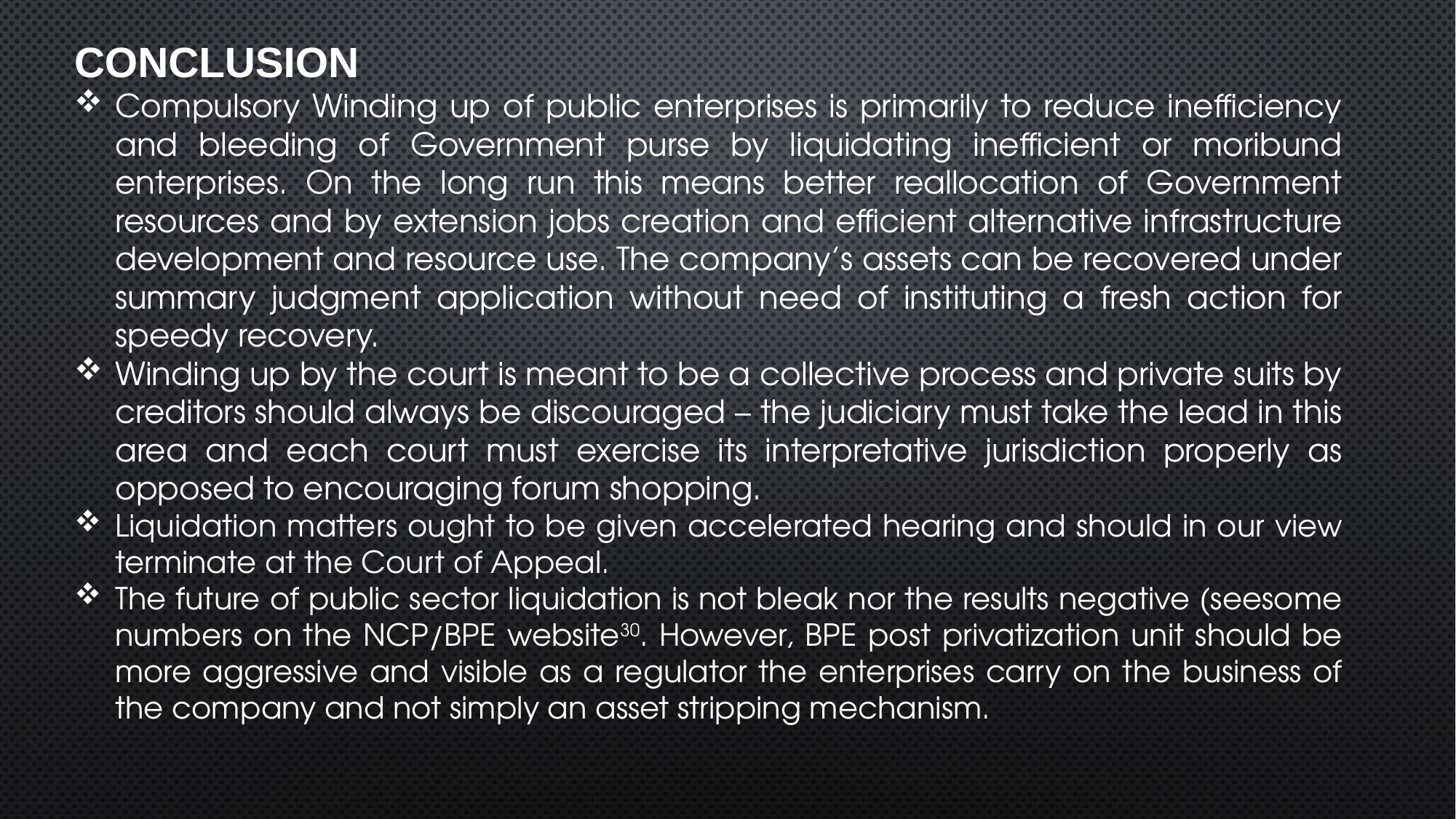

CONCLUSION
Compulsory Winding up of public enterprises is primarily to reduce inefficiency and bleeding of Government purse by liquidating inefficient or moribund enterprises. On the long run this means better reallocation of Government resources and by extension jobs creation and efficient alternative infrastructure development and resource use. The company’s assets can be recovered under summary judgment application without need of instituting a fresh action for speedy recovery.
Winding up by the court is meant to be a collective process and private suits by creditors should always be discouraged – the judiciary must take the lead in this area and each court must exercise its interpretative jurisdiction properly as opposed to encouraging forum shopping.
Liquidation matters ought to be given accelerated hearing and should in our view terminate at the Court of Appeal.
The future of public sector liquidation is not bleak nor the results negative (seesome numbers on the NCP/BPE website30. However, BPE post privatization unit should be more aggressive and visible as a regulator the enterprises carry on the business of the company and not simply an asset stripping mechanism.